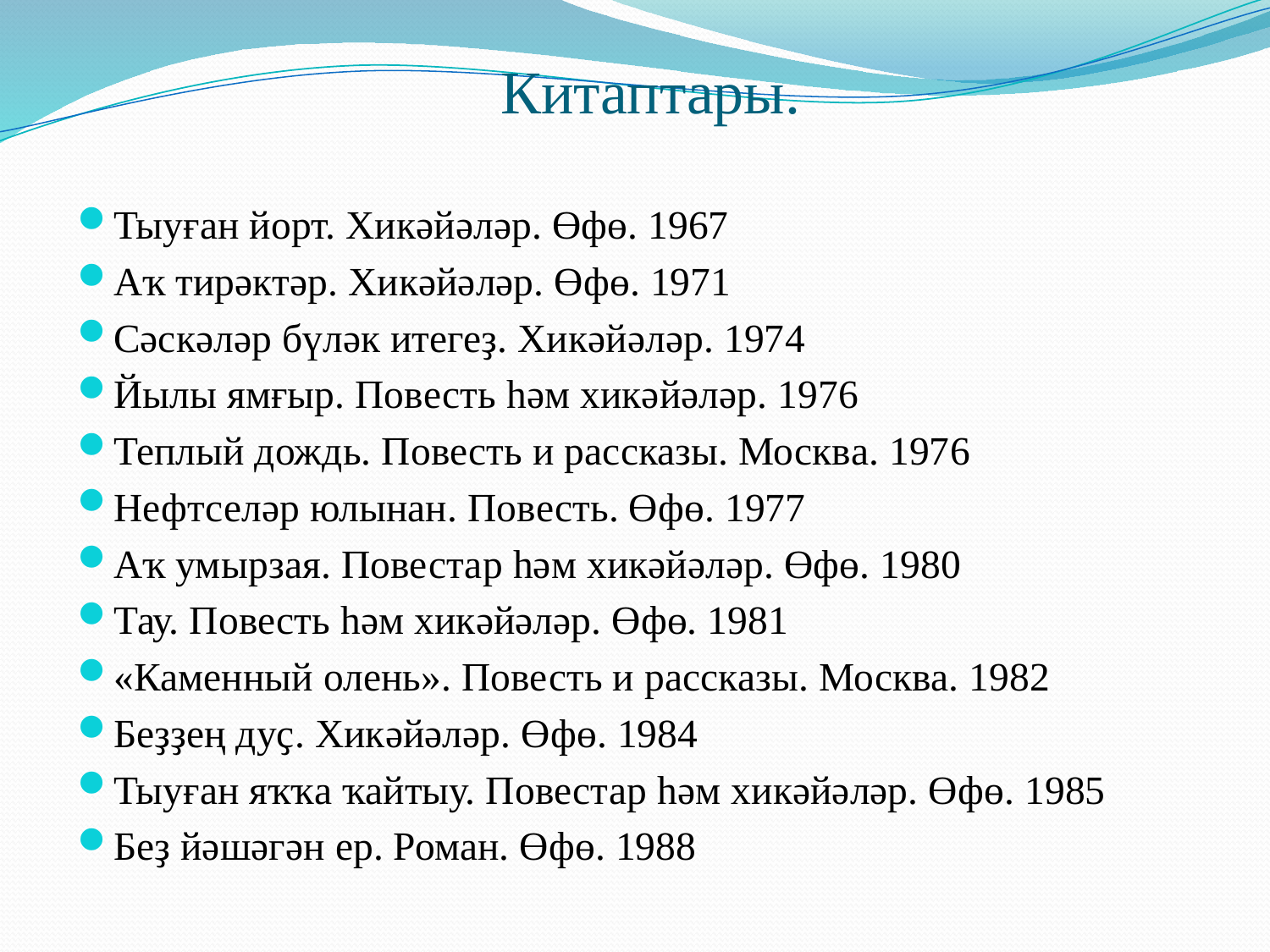

# Китаптары.

Тыуған йорт. Хикәйәләр. Өфө. 1967
Аҡ тирәктәр. Хикәйәләр. Өфө. 1971
Сәскәләр бүләк итегеҙ. Хикәйәләр. 1974
Йылы ямғыр. Повесть һәм хикәйәләр. 1976
Теплый дождь. Повесть и рассказы. Москва. 1976
Нефтселәр юлынан. Повесть. Өфө. 1977
Аҡ умырзая. Повестар һәм хикәйәләр. Өфө. 1980
Тау. Повесть һәм хикәйәләр. Өфө. 1981
«Каменный олень». Повесть и рассказы. Москва. 1982
Беҙҙең дуҫ. Хикәйәләр. Өфө. 1984
Тыуған яҡҡа ҡайтыу. Повестар һәм хикәйәләр. Өфө. 1985
Беҙ йәшәгән ер. Роман. Өфө. 1988